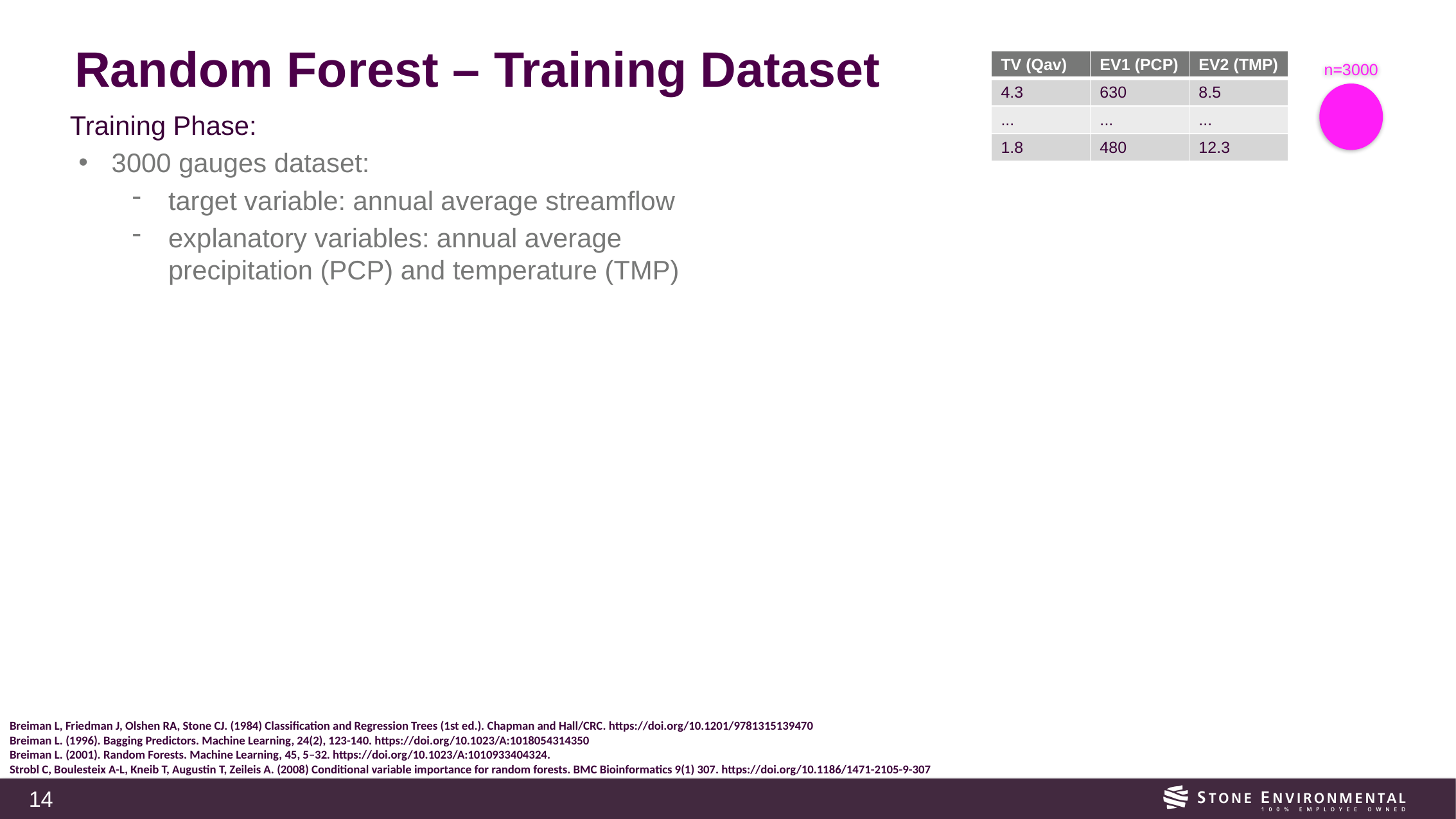

# Random Forest – Training Dataset
n=3000
| TV (Qav) | EV1 (PCP) | EV2 (TMP) |
| --- | --- | --- |
| 4.3 | 630 | 8.5 |
| ... | ... | ... |
| 1.8 | 480 | 12.3 |

Training Phase:
3000 gauges dataset:
target variable: annual average streamflow
explanatory variables: annual average precipitation (PCP) and temperature (TMP)
Breiman L, Friedman J, Olshen RA, Stone CJ. (1984) Classification and Regression Trees (1st ed.). Chapman and Hall/CRC. https://doi.org/10.1201/9781315139470
Breiman L. (1996). Bagging Predictors. Machine Learning, 24(2), 123-140. https://doi.org/10.1023/A:1018054314350
Breiman L. (2001). Random Forests. Machine Learning, 45, 5–32. https://doi.org/10.1023/A:1010933404324.
Strobl C, Boulesteix A-L, Kneib T, Augustin T, Zeileis A. (2008) Conditional variable importance for random forests. BMC Bioinformatics 9(1) 307. https://doi.org/10.1186/1471-2105-9-307